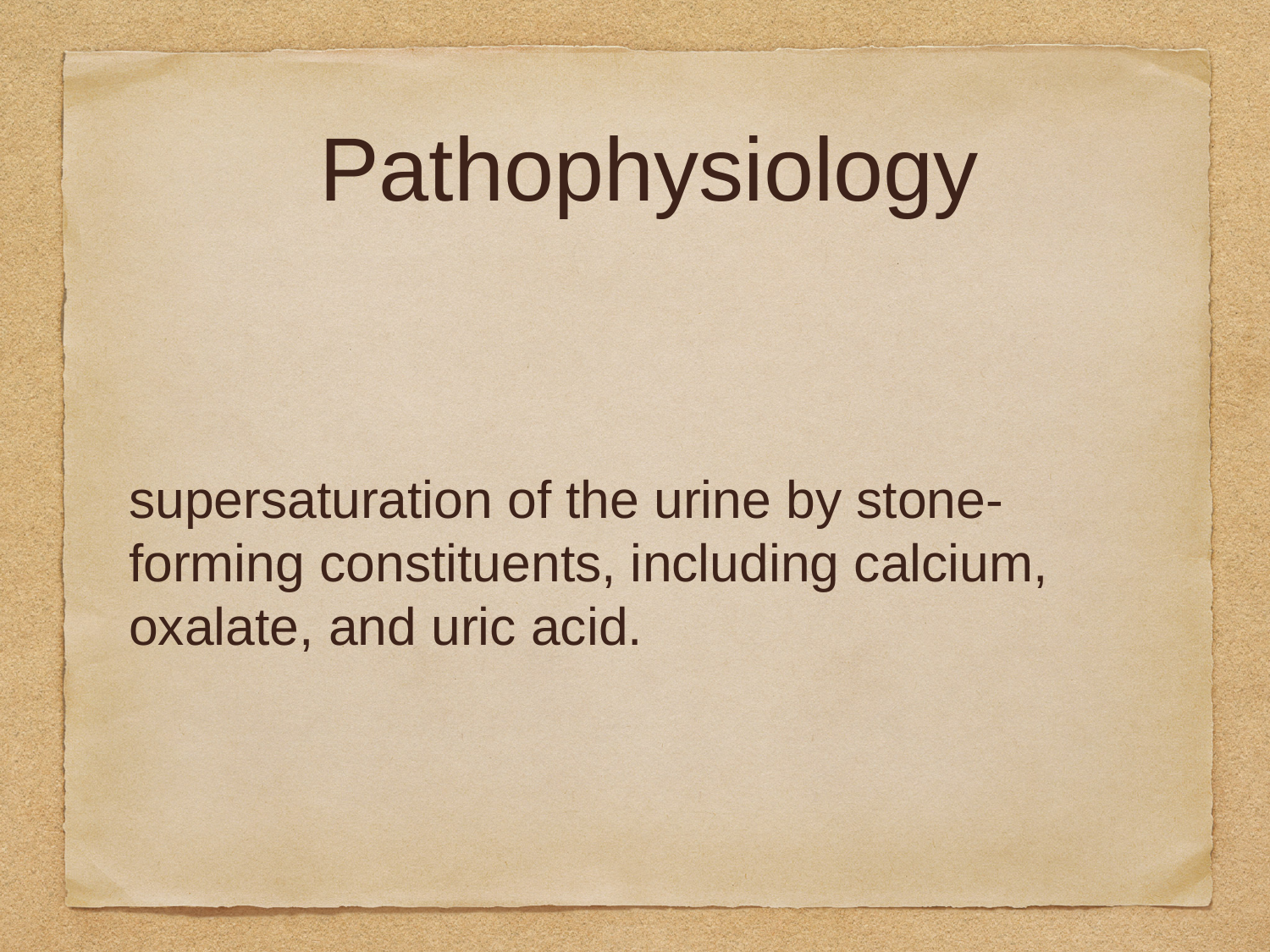

# Pathophysiology
supersaturation of the urine by stone-forming constituents, including calcium, oxalate, and uric acid.